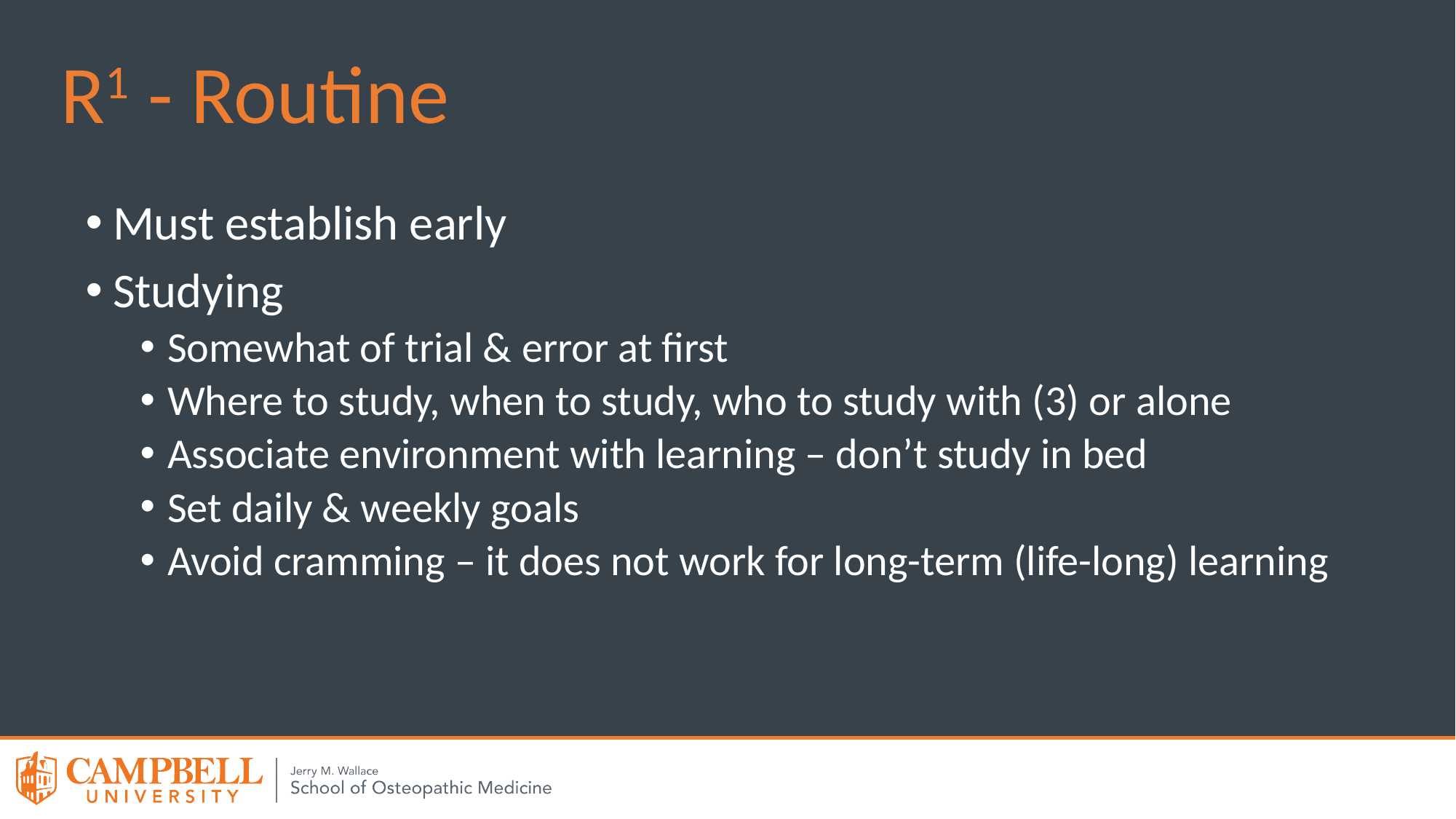

R1 - Routine
Must establish early
Studying
Somewhat of trial & error at first
Where to study, when to study, who to study with (3) or alone
Associate environment with learning – don’t study in bed
Set daily & weekly goals
Avoid cramming – it does not work for long-term (life-long) learning